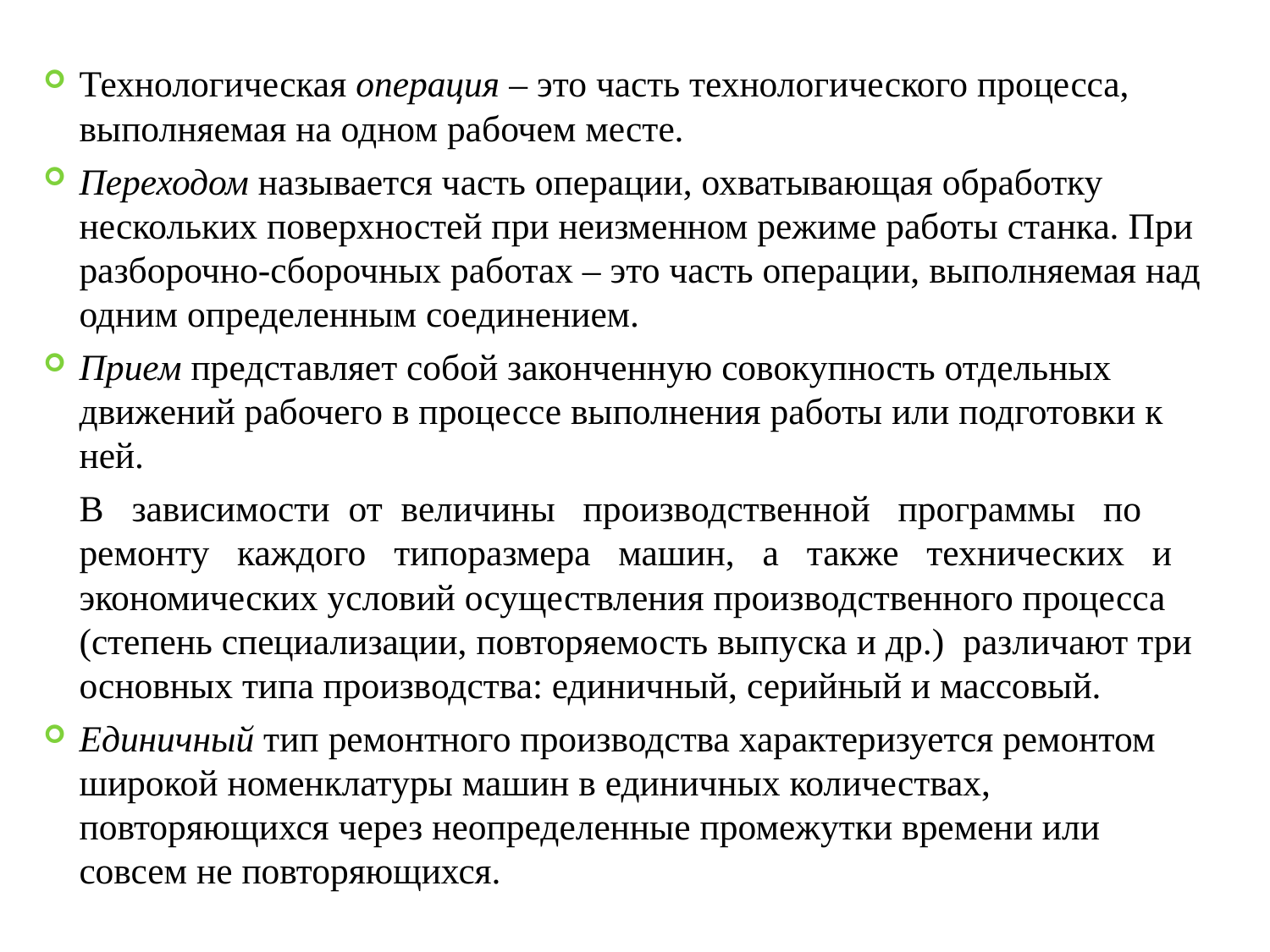

Технологическая операция – это часть технологического процесса, выполняемая на одном рабочем месте.
Переходом называется часть операции, охватывающая обработку нескольких поверхностей при неизменном режиме работы станка. При разборочно-сборочных работах – это часть операции, выполняемая над одним определенным соединением.
Прием представляет собой законченную совокупность отдельных движений рабочего в процессе выполнения работы или подготовки к ней.
	В   зависимости  от  величины   производственной   программы   по ремонту   каждого   типоразмера   машин,   а   также   технических   и экономических условий осуществления производственного процесса (степень специализации, повторяемость выпуска и др.)  различают три основных типа производства: единичный, серийный и массовый.
Единичный тип ремонтного производства характеризуется ремонтом широкой номенклатуры машин в единичных количествах, повторяющихся через неопределенные промежутки времени или совсем не повторяющихся.
9